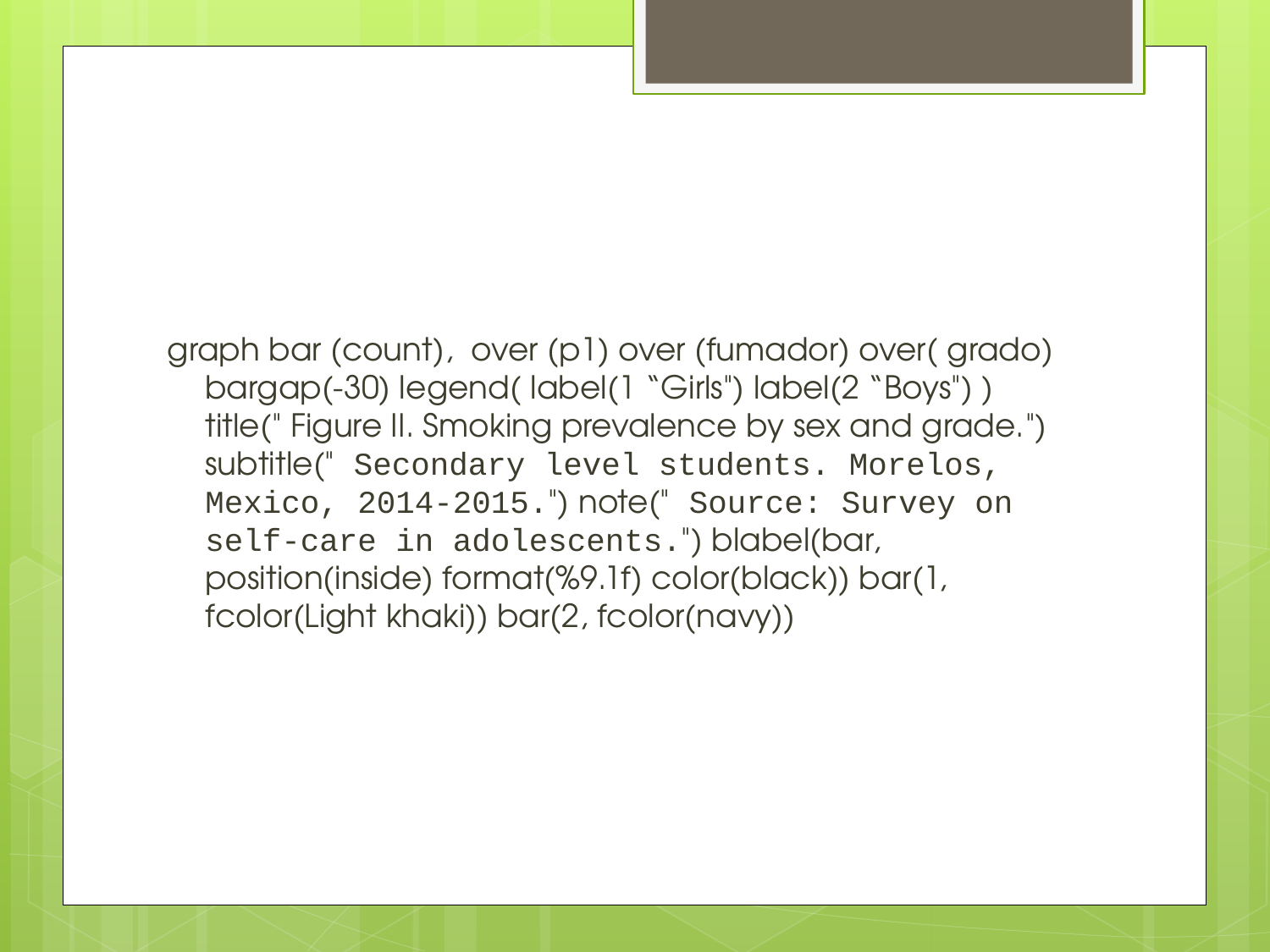

graph bar (count),  over (p1) over (fumador) over( grado) bargap(-30) legend( label(1 “Girls") label(2 “Boys") )  title(" Figure II. Smoking prevalence by sex and grade.") subtitle(" Secondary level students. Morelos, Mexico, 2014-2015.") note(" Source: Survey on self-care in adolescents.") blabel(bar, position(inside) format(%9.1f) color(black)) bar(1, fcolor(Light khaki)) bar(2, fcolor(navy))